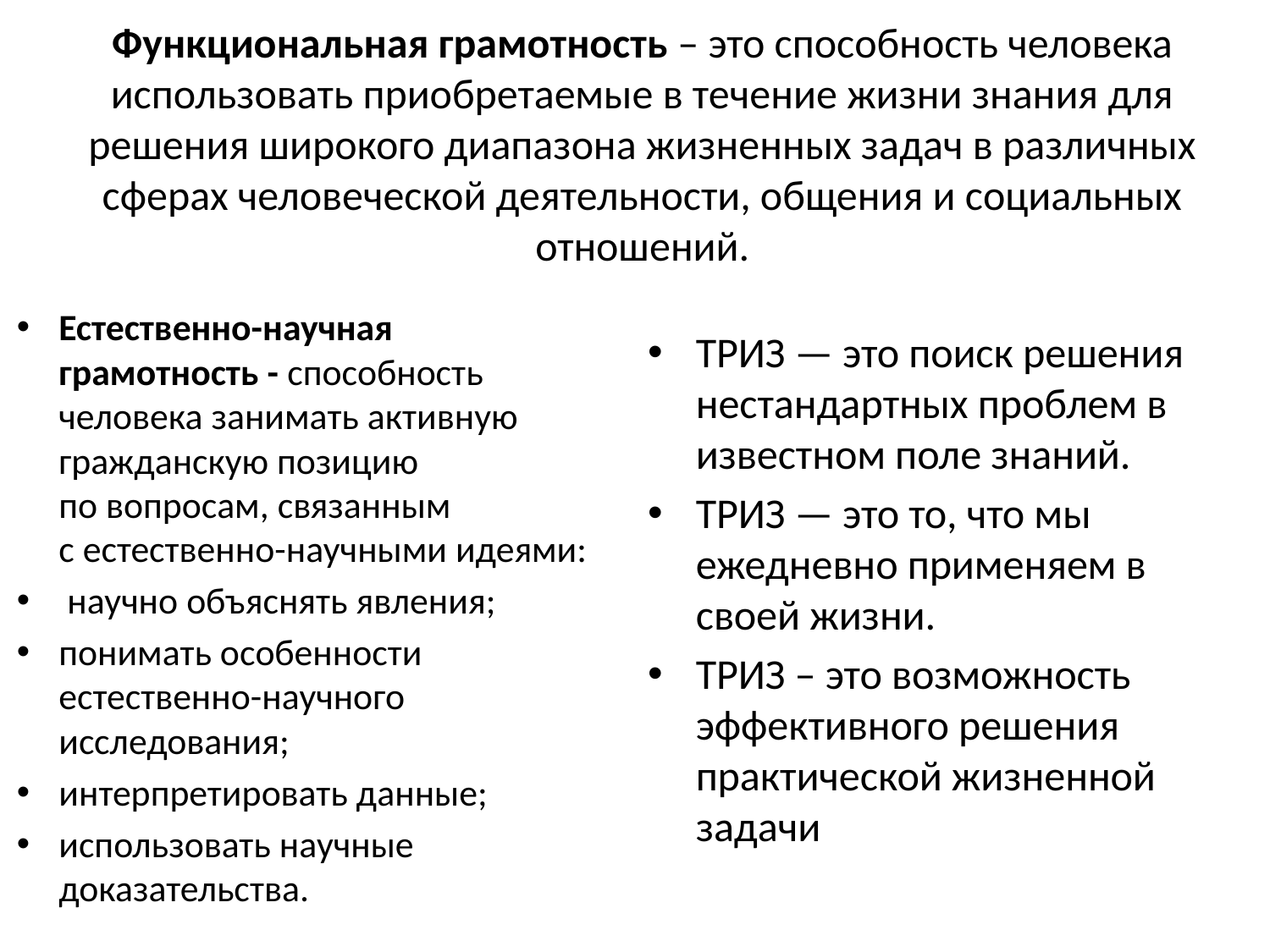

# Функциональная грамотность – это способность человека использовать приобретаемые в течение жизни знания для решения широкого диапазона жизненных задач в различных сферах человеческой деятельности, общения и социальных отношений.
Естественно-научная грамотность - способность человека занимать активную гражданскую позицию по вопросам, связанным с естественно-научными идеями:
 научно объяснять явления;
понимать особенности естественно-научного исследования;
интерпретировать данные;
использовать научные доказательства.

ТРИЗ — это поиск решения нестандартных проблем в известном поле знаний.
ТРИЗ — это то, что мы ежедневно применяем в своей жизни.
ТРИЗ – это возможность эффективного решения практической жизненной задачи